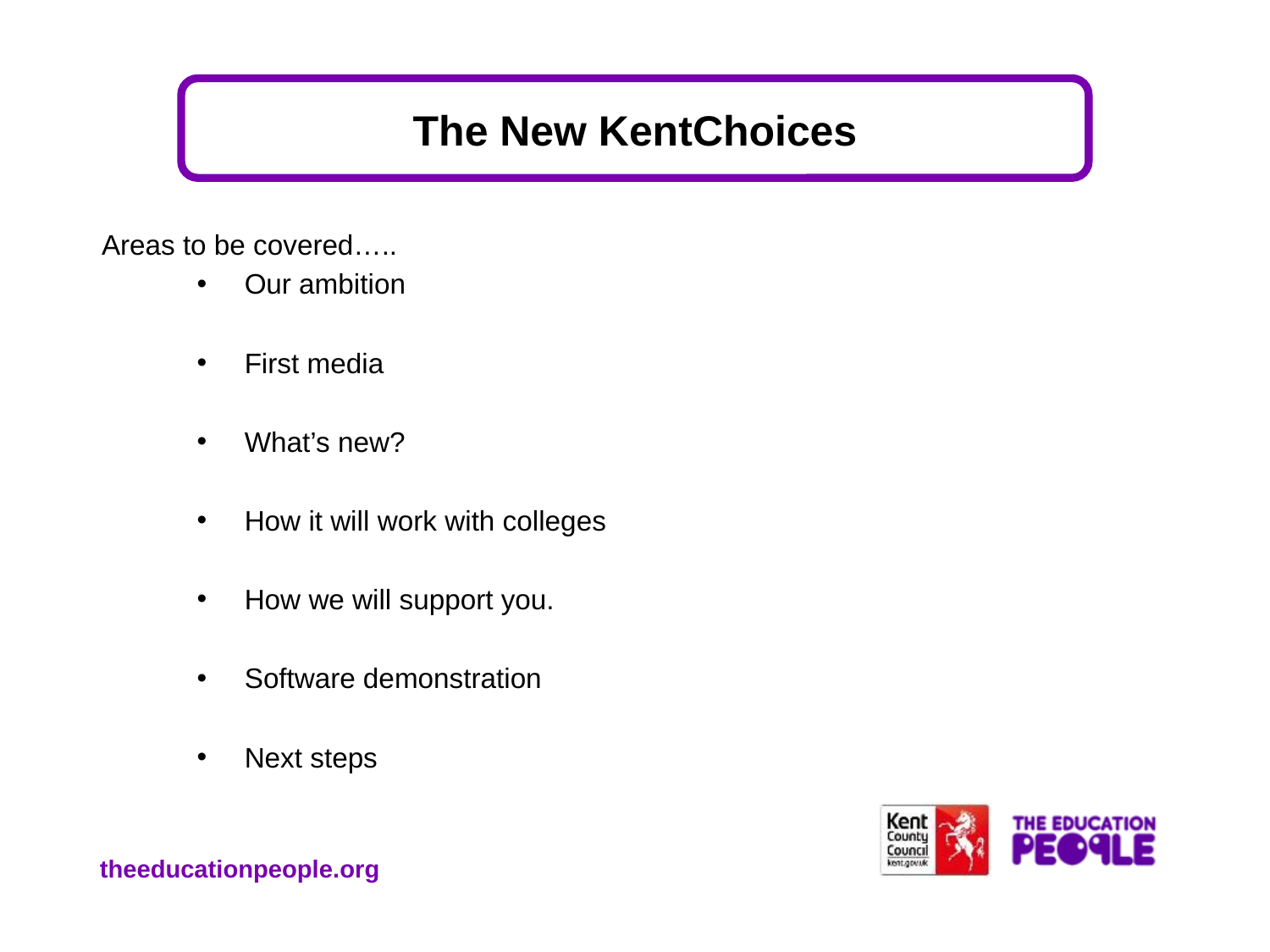

# The New KentChoices
Areas to be covered…..
Our ambition

First media

What’s new?

How it will work with colleges

How we will support you.

Software demonstration

Next steps